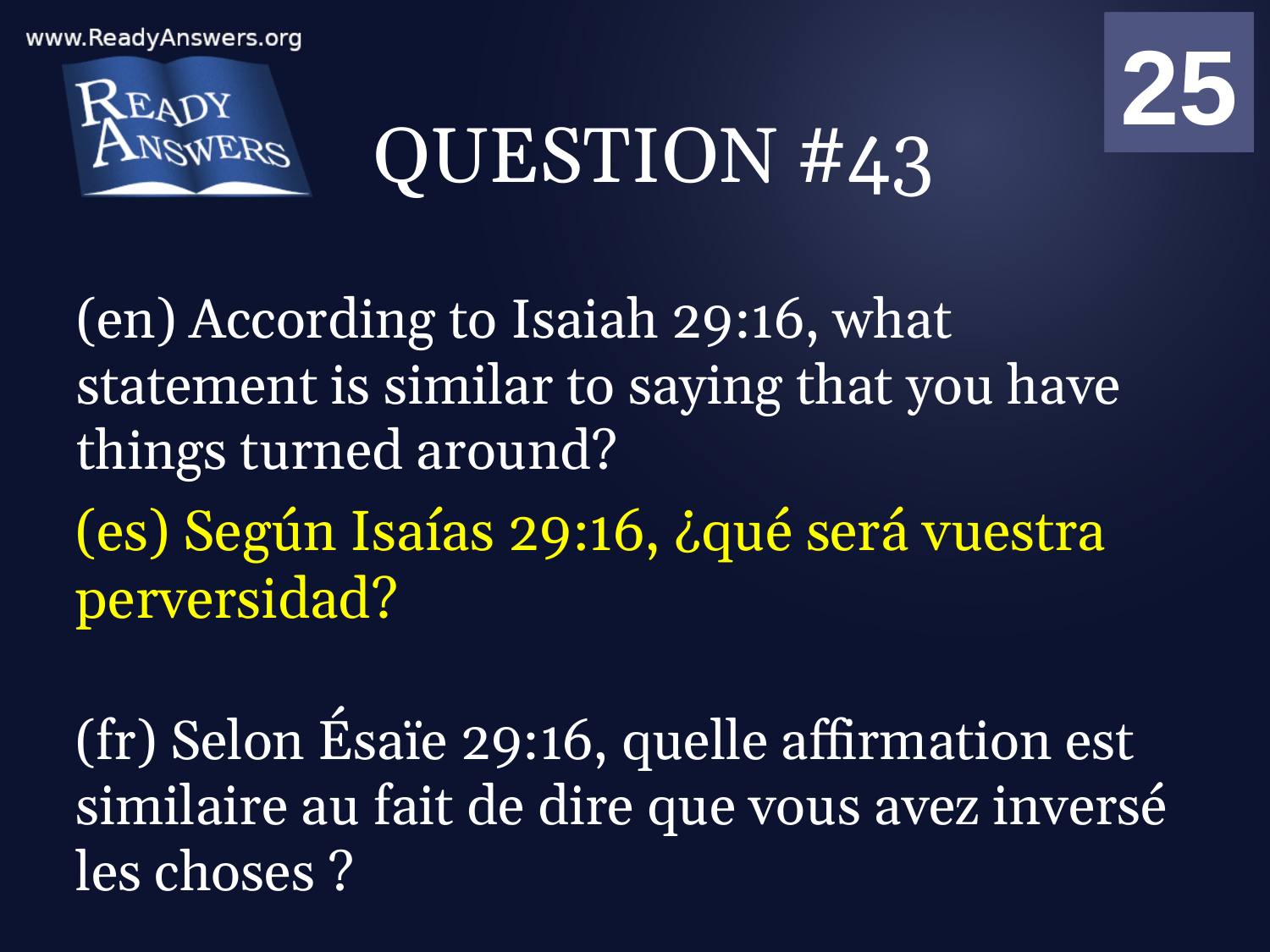

01
02
03
04
05
06
07
08
09
10
11
12
13
14
15
16
17
18
19
20
21
22
23
24
25
00
# QUESTION #43
(en) According to Isaiah 29:16, what statement is similar to saying that you have things turned around?
(es) Según Isaías 29:16, ¿qué será vuestra perversidad?
(fr) Selon Ésaïe 29:16, quelle affirmation est similaire au fait de dire que vous avez inversé les choses ?